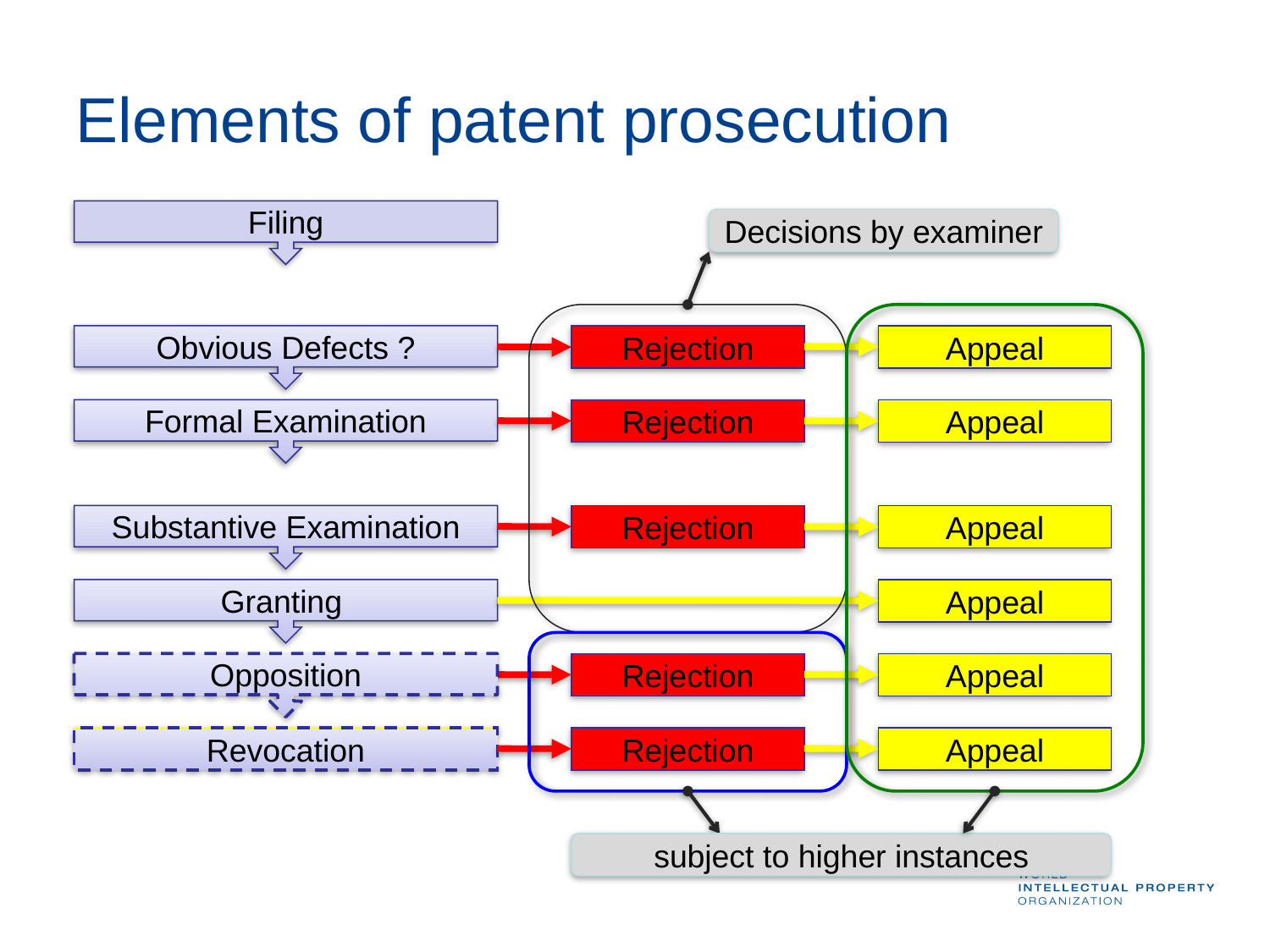

Elements of patent prosecution
Filing
Decisions by examiner

subject to higher instances
Obvious Defects ?
Rejection
Appeal
Formal Examination
Rejection
Appeal
Appeal
Substantive Examination
Rejection
Granting
Appeal

Opposition
Rejection
Appeal
Appeal
Revocation
Rejection